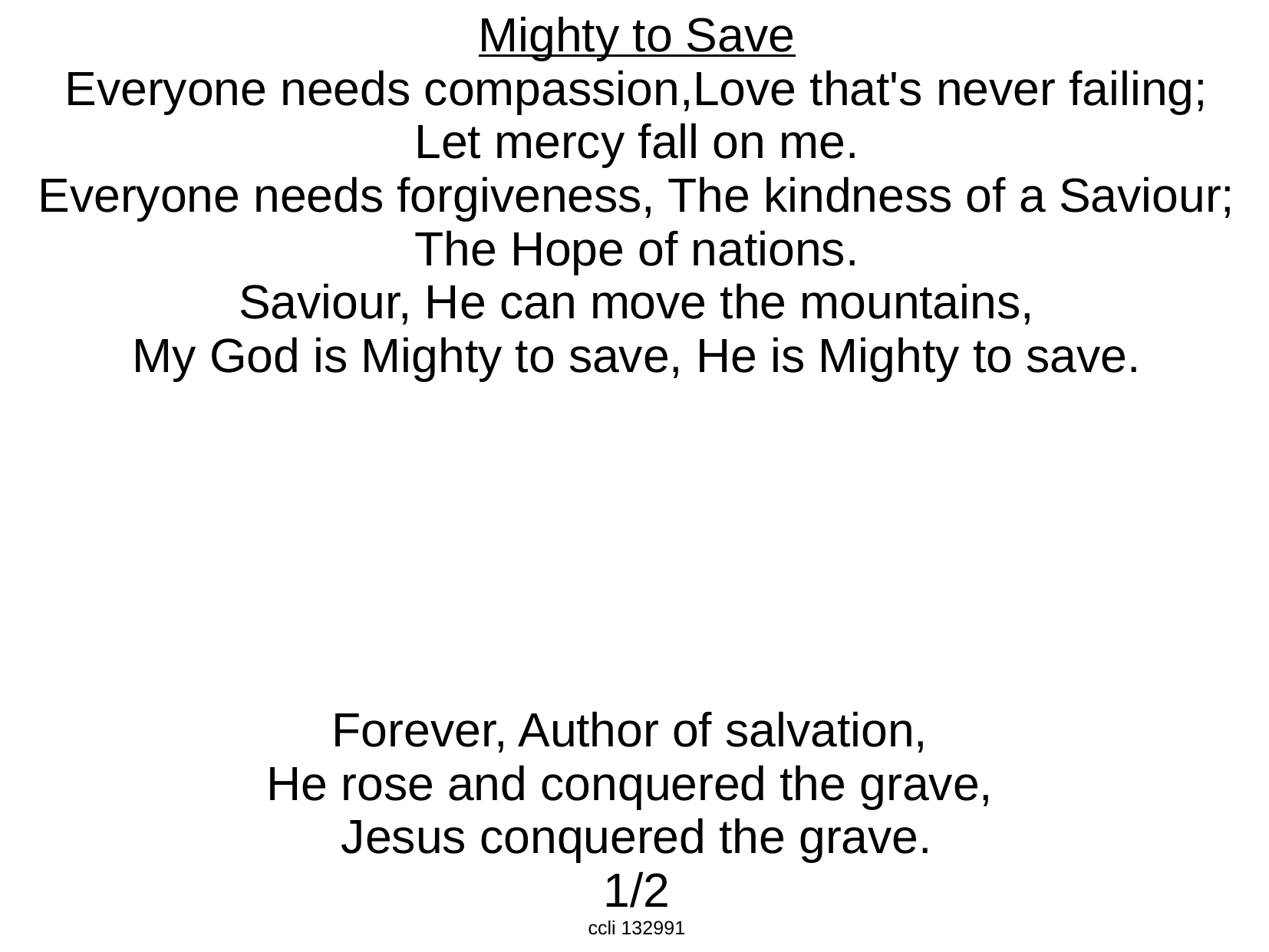

Mighty to Save
Everyone needs compassion,Love that's never failing;
Let mercy fall on me.
Everyone needs forgiveness, The kindness of a Saviour; The Hope of nations.
Saviour, He can move the mountains,
My God is Mighty to save, He is Mighty to save.

Forever, Author of salvation,
He rose and conquered the grave,
Jesus conquered the grave.
1/2
ccli 132991